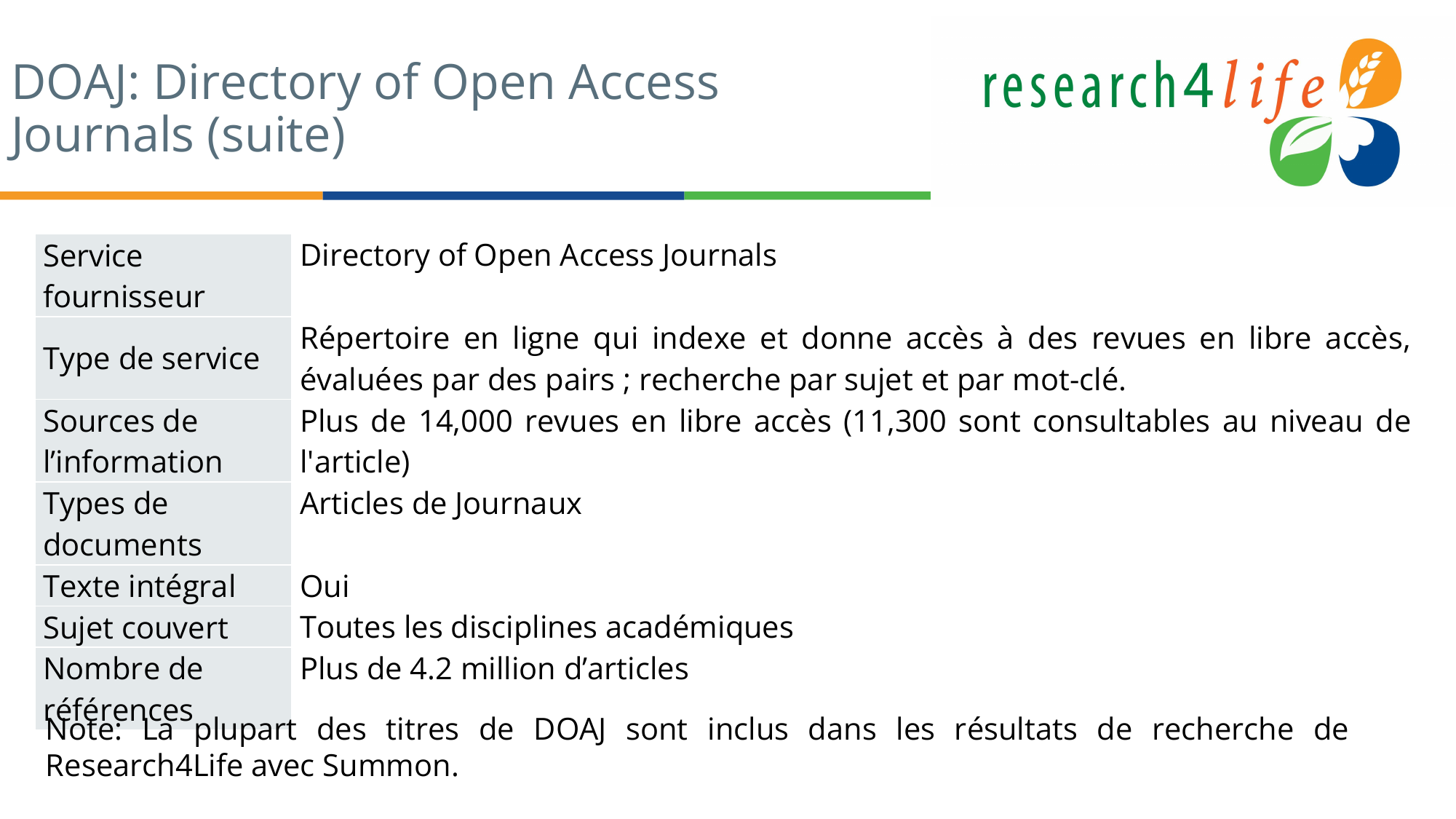

# DOAJ: Directory of Open Access Journals (suite)
| Service fournisseur | Directory of Open Access Journals |
| --- | --- |
| Type de service | Répertoire en ligne qui indexe et donne accès à des revues en libre accès, évaluées par des pairs ; recherche par sujet et par mot-clé. |
| Sources de l’information | Plus de 14,000 revues en libre accès (11,300 sont consultables au niveau de l'article) |
| Types de documents | Articles de Journaux |
| Texte intégral | Oui |
| Sujet couvert | Toutes les disciplines académiques |
| Nombre de références | Plus de 4.2 million d’articles |
Note: La plupart des titres de DOAJ sont inclus dans les résultats de recherche de Research4Life avec Summon.